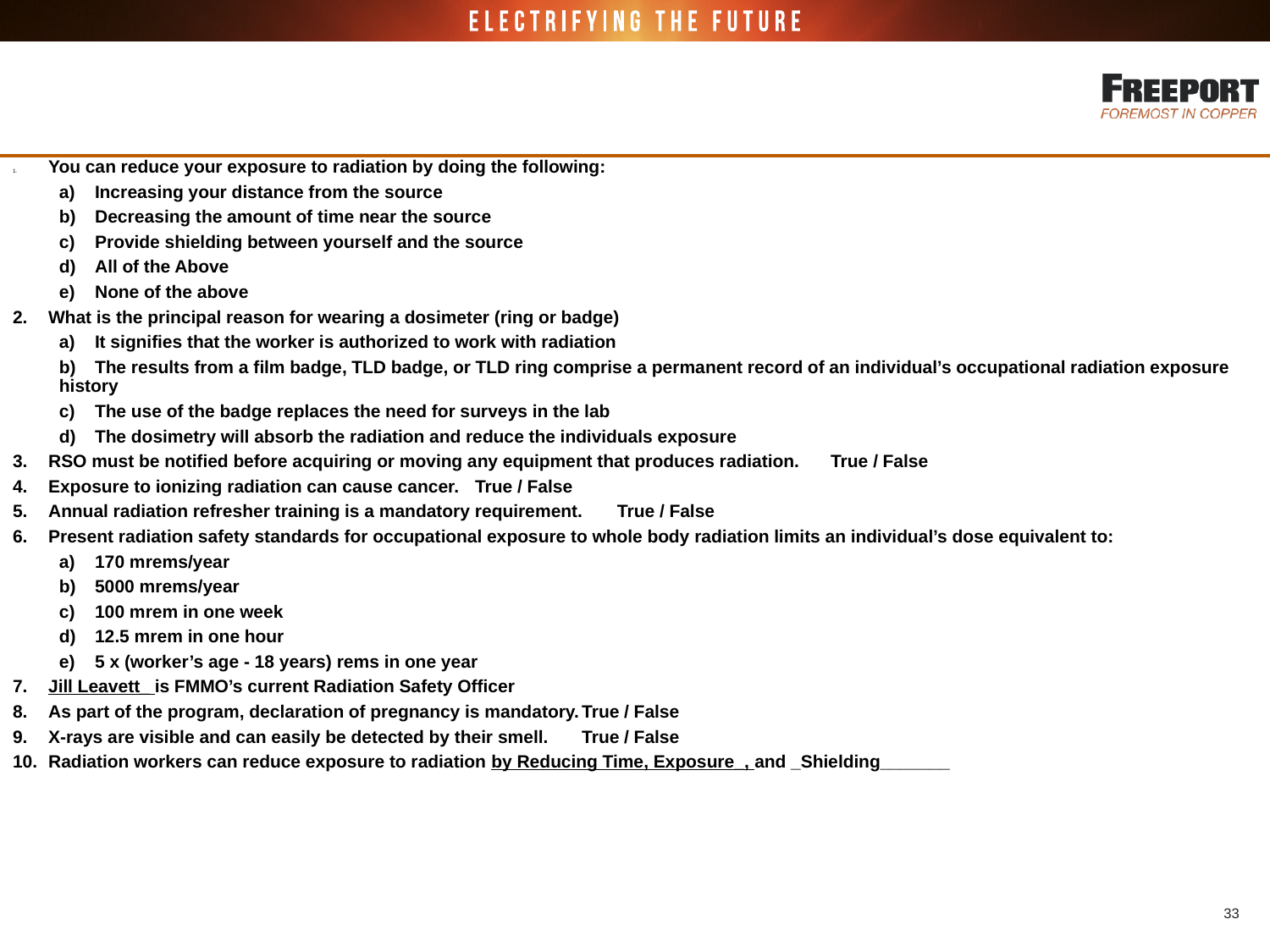

33
1.	You can reduce your exposure to radiation by doing the following:
a)	Increasing your distance from the source
b)	Decreasing the amount of time near the source
c)	Provide shielding between yourself and the source
d)	All of the Above
e)	None of the above
2.	What is the principal reason for wearing a dosimeter (ring or badge)
a)	It signifies that the worker is authorized to work with radiation
b)	The results from a film badge, TLD badge, or TLD ring comprise a permanent record of an individual’s occupational radiation exposure history
c)	The use of the badge replaces the need for surveys in the lab
d)	The dosimetry will absorb the radiation and reduce the individuals exposure
3.	RSO must be notified before acquiring or moving any equipment that produces radiation.	True / False
4.	Exposure to ionizing radiation can cause cancer.		True / False
5.	Annual radiation refresher training is a mandatory requirement.		True / False
6.	Present radiation safety standards for occupational exposure to whole body radiation limits an individual’s dose equivalent to:
a)	170 mrems/year
b)	5000 mrems/year
c)	100 mrem in one week
d)	12.5 mrem in one hour
e)	5 x (worker’s age - 18 years) rems in one year
7.	Jill Leavett_ is FMMO’s current Radiation Safety Officer
8.	As part of the program, declaration of pregnancy is mandatory.		True / False
9.	X-rays are visible and can easily be detected by their smell.	True / False
10.	Radiation workers can reduce exposure to radiation by Reducing Time, Exposure_, and _Shielding_______

# Quiz